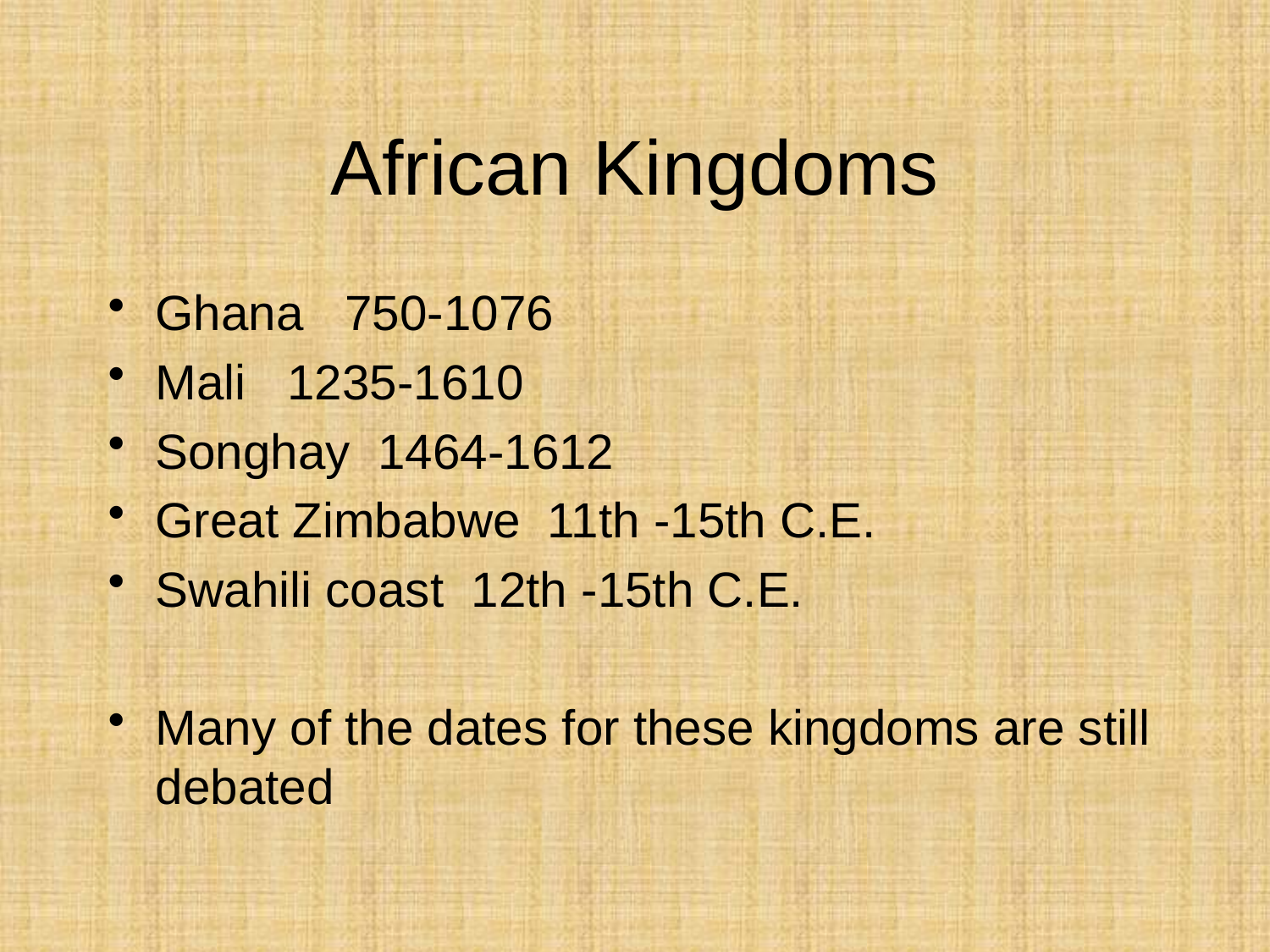

# African Kingdoms
Ghana   750-1076
Mali   1235-1610
Songhay  1464-1612
Great Zimbabwe  11th -15th C.E.
Swahili coast  12th -15th C.E.

Many of the dates for these kingdoms are still debated